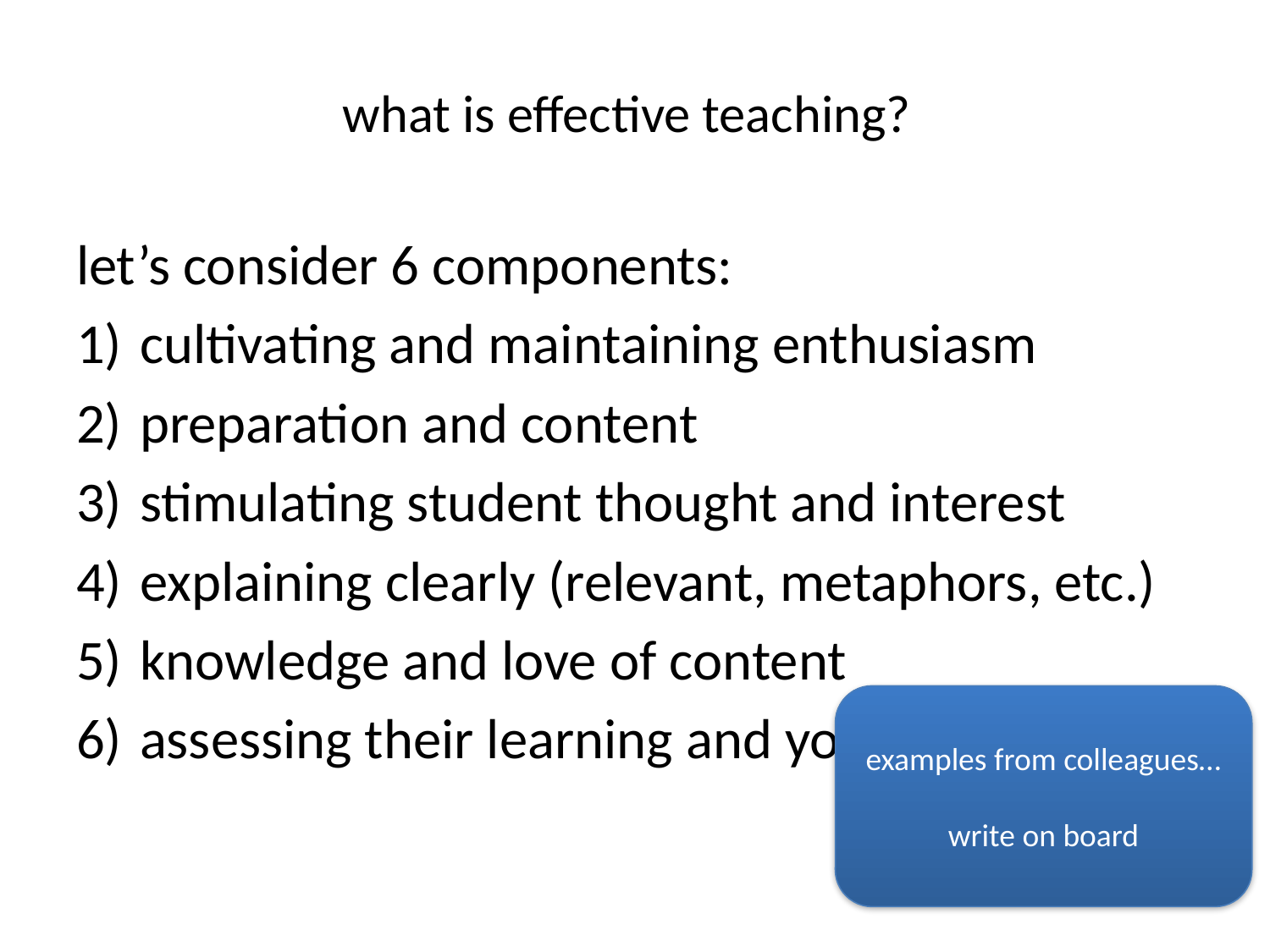

# what is effective teaching?
let’s consider 6 components:
cultivating and maintaining enthusiasm
preparation and content
stimulating student thought and interest
explaining clearly (relevant, metaphors, etc.)
knowledge and love of content
assessing their learning and your teaching

examples from colleagues…

write on board